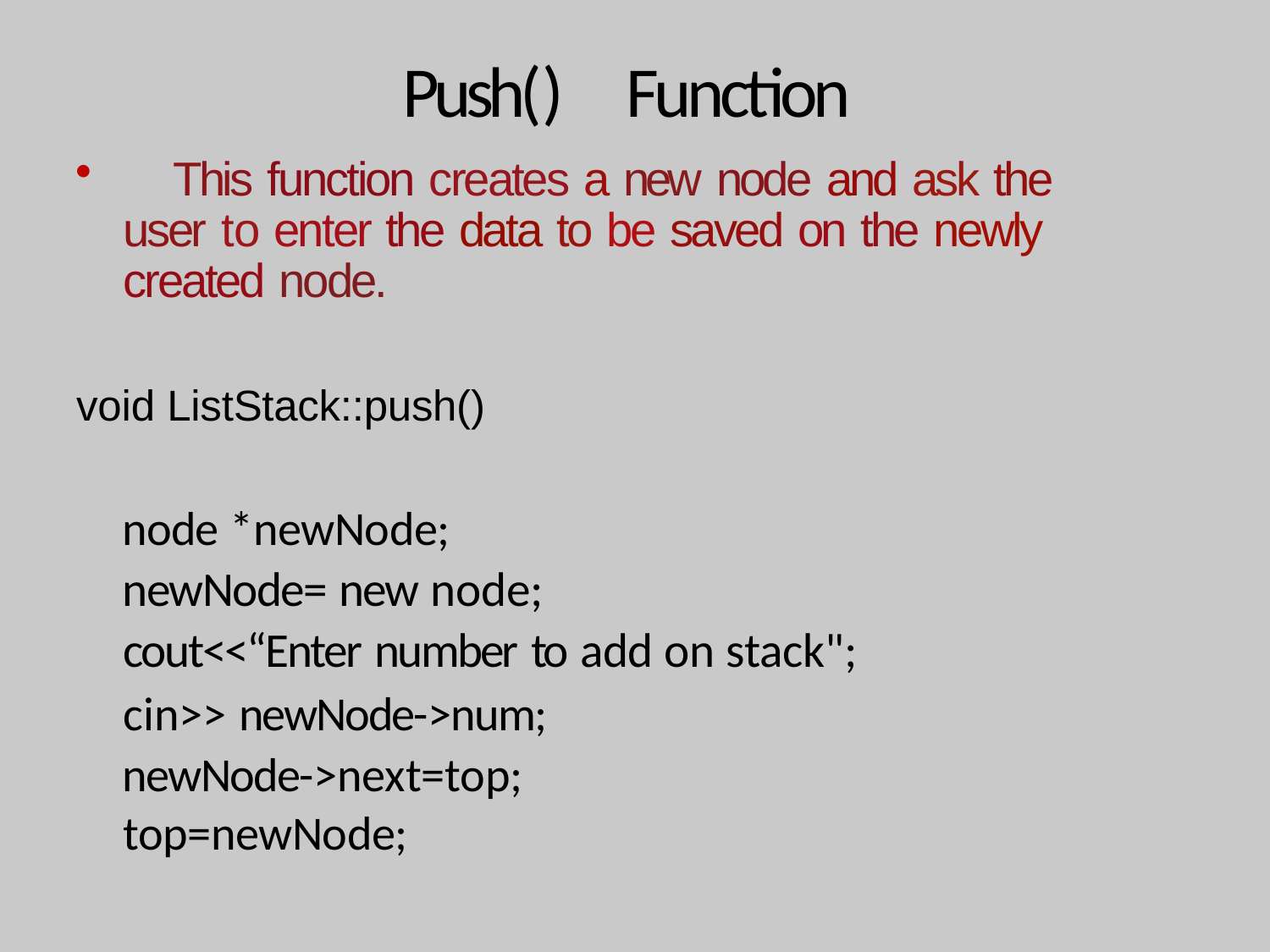

# Push()	Function
	This function creates a new node and ask the user to enter the data to be saved on the newly created node.

void ListStack::push()

node *newNode;
newNode= new node;
cout<<“Enter number to add on stack";
cin>> newNode->num; newNode->next=top;
top=newNode;